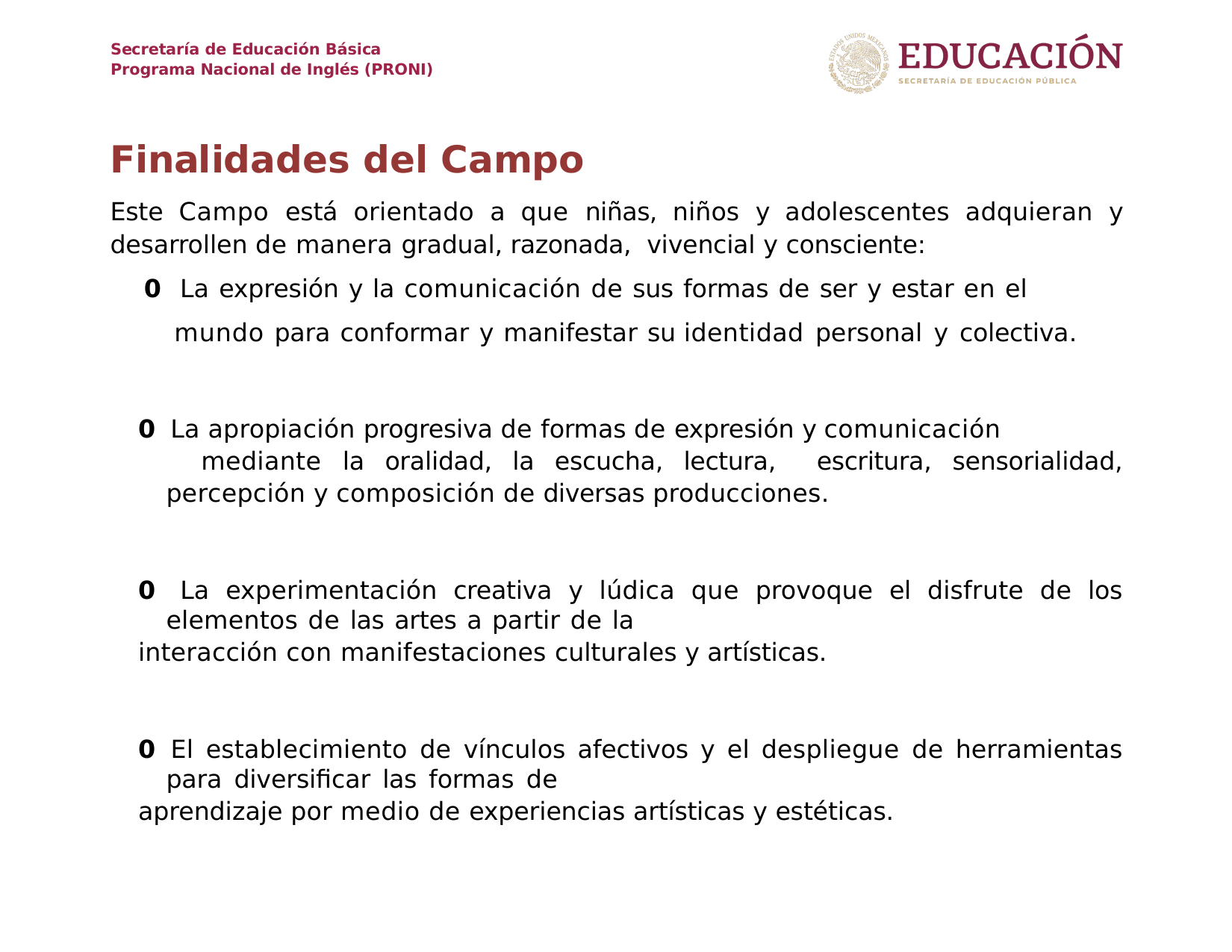

Secretaría de Educación Básica
Programa Nacional de Inglés (PRONI)
Finalidades del Campo
Este Campo está orientado a que niñas, niños y adolescentes adquieran y desarrollen de manera gradual, razonada,  vivencial y consciente:
   0 La expresión y la comunicación de sus formas de ser y estar en el
       mundo para conformar y manifestar su identidad personal y colectiva.

0 La apropiación progresiva de formas de expresión y comunicación
   mediante la oralidad, la escucha, lectura,  escritura, sensorialidad, percepción y composición de diversas producciones.

0 La experimentación creativa y lúdica que provoque el disfrute de los elementos de las artes a partir de la
interacción con manifestaciones culturales y artísticas.

0 El establecimiento de vínculos afectivos y el despliegue de herramientas para diversiﬁcar las formas de
aprendizaje por medio de experiencias artísticas y estéticas.